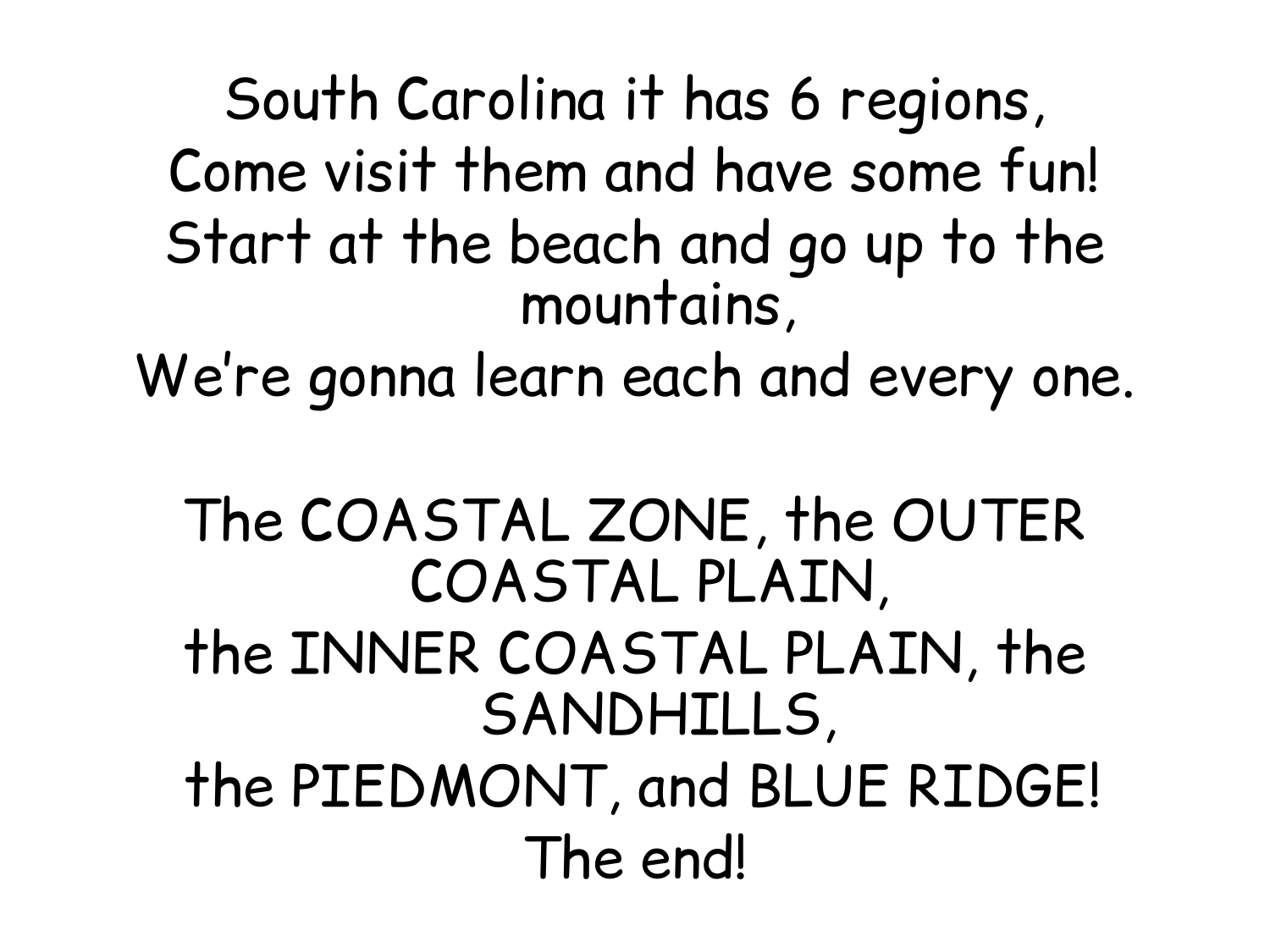

South Carolina it has 6 regions,
Come visit them and have some fun!
Start at the beach and go up to the mountains,
We’re gonna learn each and every one.

The COASTAL ZONE, the OUTER COASTAL PLAIN,
the INNER COASTAL PLAIN, the SANDHILLS,
 the PIEDMONT, and BLUE RIDGE!
The end!